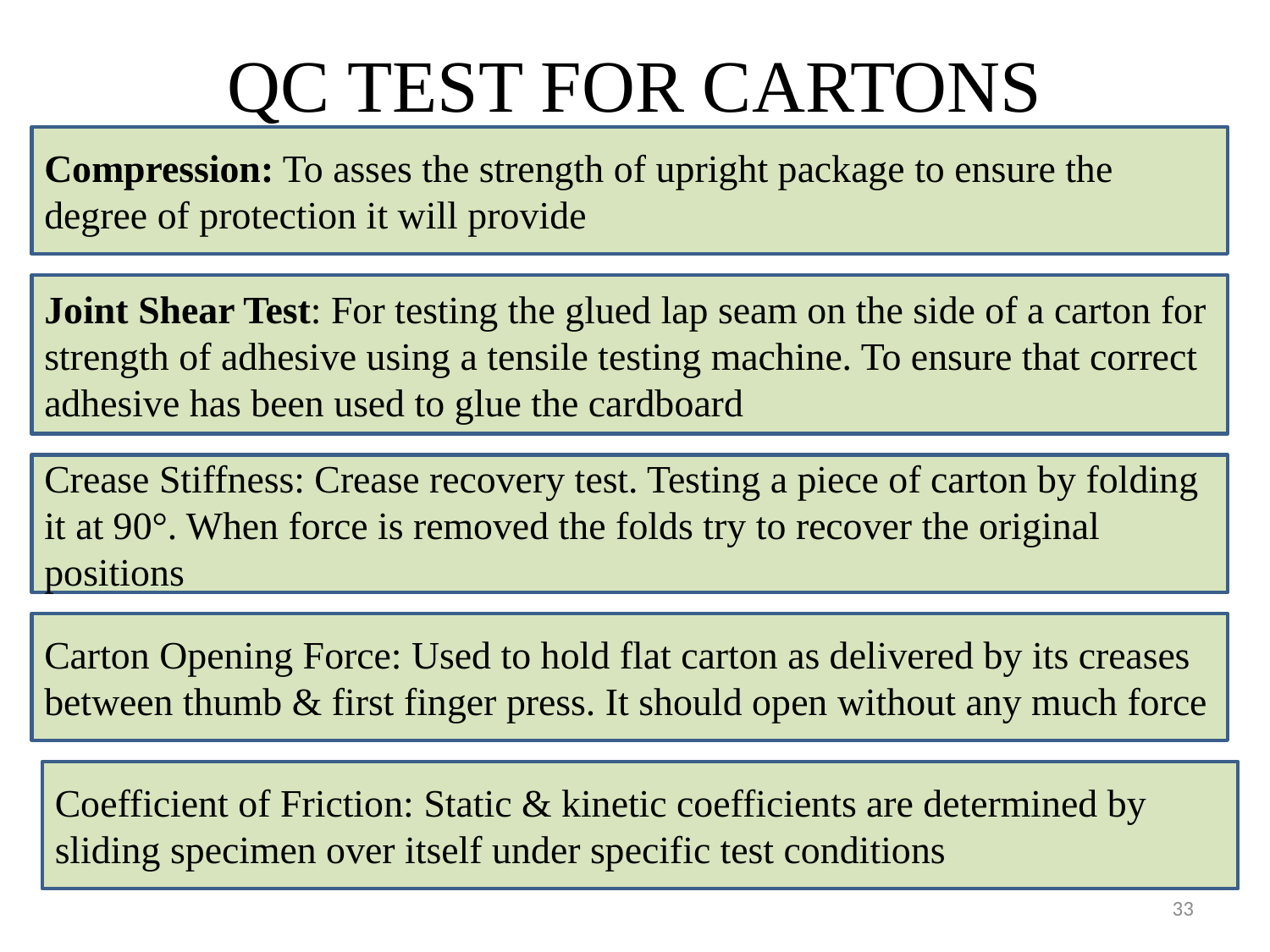

# QC TEST FOR CARTONS
Compression: To asses the strength of upright package to ensure the degree of protection it will provide
Joint Shear Test: For testing the glued lap seam on the side of a carton for strength of adhesive using a tensile testing machine. To ensure that correct adhesive has been used to glue the cardboard
Crease Stiffness: Crease recovery test. Testing a piece of carton by folding it at 90°. When force is removed the folds try to recover the original positions
Carton Opening Force: Used to hold flat carton as delivered by its creases between thumb & first finger press. It should open without any much force
Coefficient of Friction: Static & kinetic coefficients are determined by sliding specimen over itself under specific test conditions
33